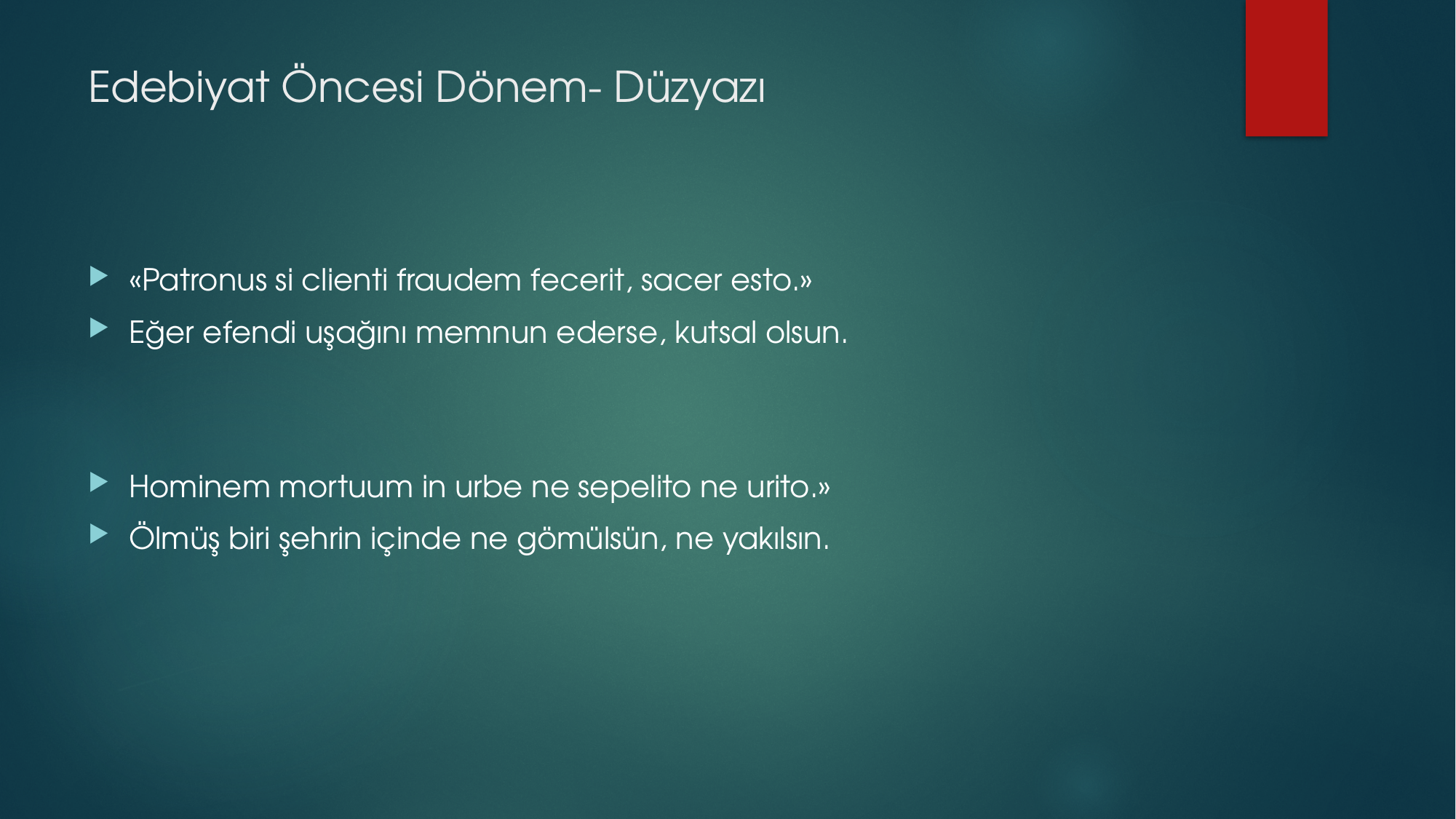

# Edebiyat Öncesi Dönem- Düzyazı

«Patronus si clienti fraudem fecerit, sacer esto.»
Eğer efendi uşağını memnun ederse, kutsal olsun.

Hominem mortuum in urbe ne sepelito ne urito.»
Ölmüş biri şehrin içinde ne gömülsün, ne yakılsın.